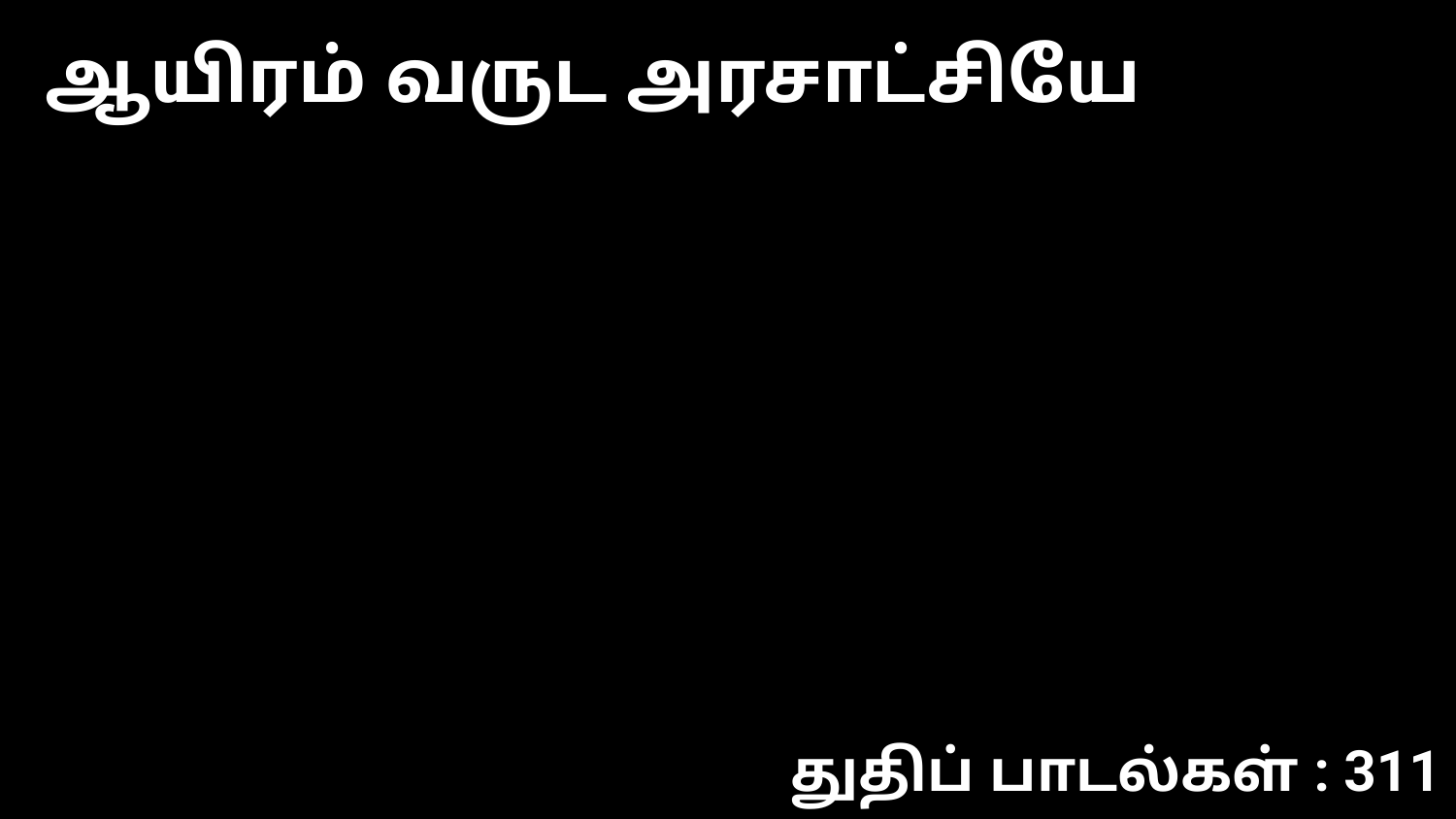

ஆயிரம் வருட அரசாட்சியே
துதிப் பாடல்கள் : 311